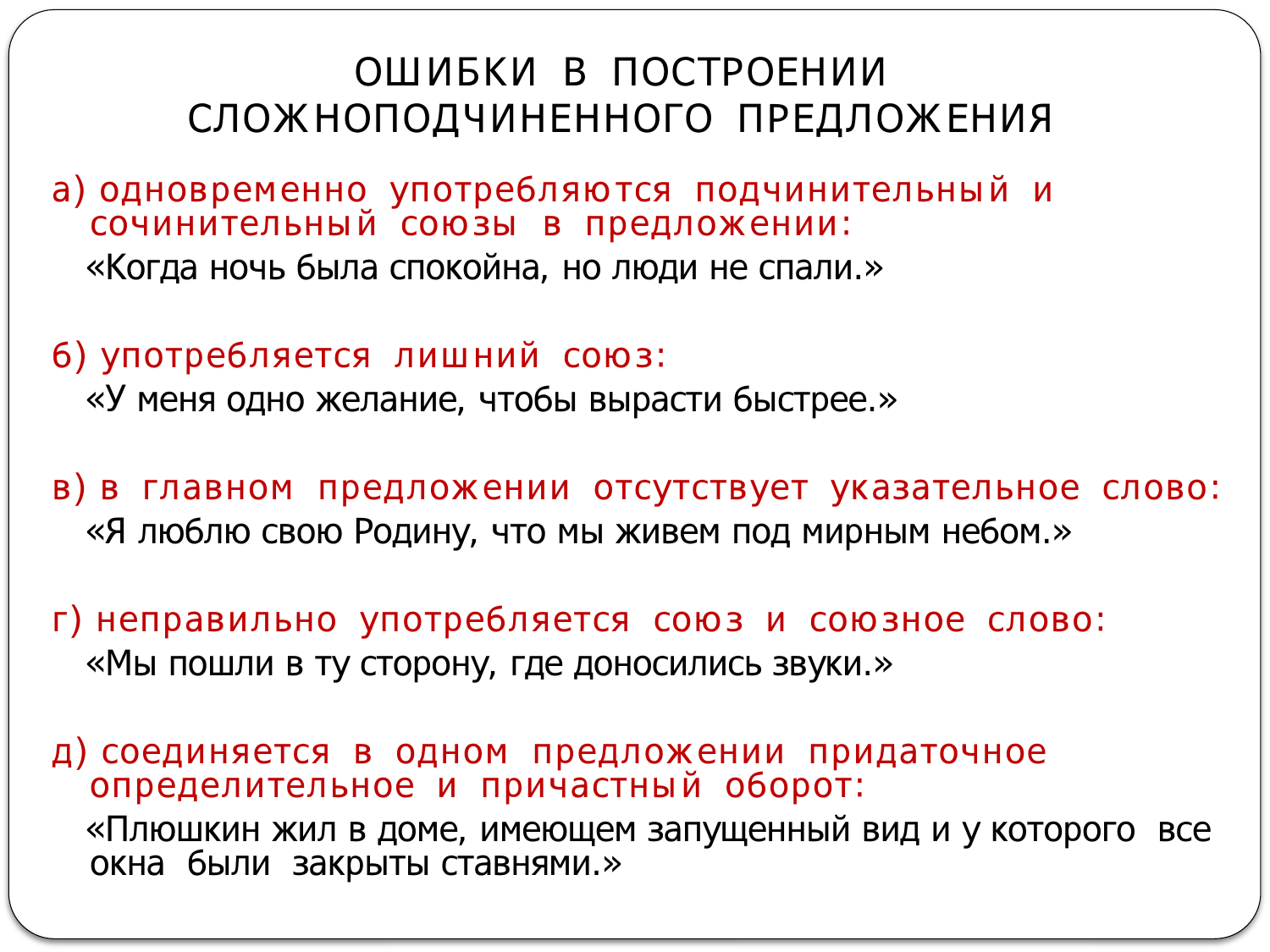

# ОШИБКИ  В  ПОСТРОЕНИИ СЛОЖНОПОДЧИНЕННОГО  ПРЕДЛОЖЕНИЯ
а) одновременно  употребляются  подчинительный  и сочинительный  союзы  в  предложении:
   «Когда ночь была спокойна, но люди не спали.»

б) употребляется  лишний  союз:
   «У меня одно желание, чтобы вырасти быстрее.»

в) в  главном  предложении  отсутствует  указательное  слово:
   «Я люблю свою Родину, что мы живем под мирным небом.»

г) неправильно  употребляется  союз  и  союзное  слово:
   «Мы пошли в ту сторону, где доносились звуки.»

д) соединяется  в  одном  предложении  придаточное определительное  и  причастный  оборот:
   «Плюшкин жил в доме, имеющем запущенный вид и у которого  все окна  были  закрыты ставнями.»